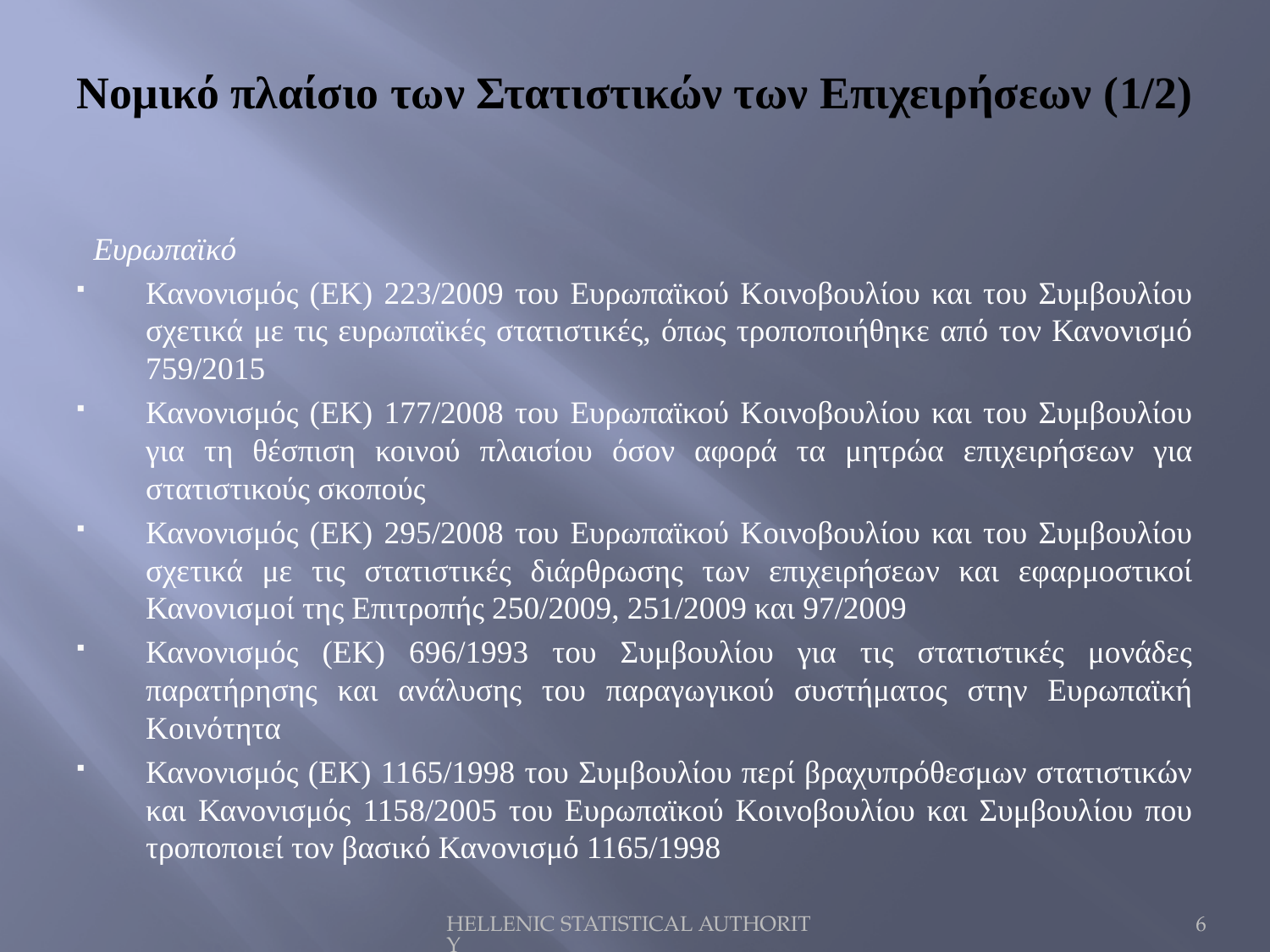

# Νομικό πλαίσιο των Στατιστικών των Επιχειρήσεων (1/2)
Ευρωπαϊκό
Κανονισμός (ΕΚ) 223/2009 του Ευρωπαϊκού Κοινοβουλίου και του Συμβουλίου σχετικά με τις ευρωπαϊκές στατιστικές, όπως τροποποιήθηκε από τον Κανονισμό 759/2015
Κανονισμός (ΕΚ) 177/2008 του Ευρωπαϊκού Κοινοβουλίου και του Συμβουλίου για τη θέσπιση κοινού πλαισίου όσον αφορά τα μητρώα επιχειρήσεων για στατιστικούς σκοπούς
Κανονισμός (ΕΚ) 295/2008 του Ευρωπαϊκού Κοινοβουλίου και του Συμβουλίου σχετικά με τις στατιστικές διάρθρωσης των επιχειρήσεων και εφαρμοστικοί Κανονισμοί της Επιτροπής 250/2009, 251/2009 και 97/2009
Κανονισμός (ΕΚ) 696/1993 του Συμβουλίου για τις στατιστικές μονάδες παρατήρησης και ανάλυσης του παραγωγικού συστήματος στην Ευρωπαϊκή Κοινότητα
Κανονισμός (ΕΚ) 1165/1998 του Συμβουλίου περί βραχυπρόθεσμων στατιστικών και Κανονισμός 1158/2005 του Ευρωπαϊκού Κοινοβουλίου και Συμβουλίου που τροποποιεί τον βασικό Κανονισμό 1165/1998

HELLENIC STATISTICAL AUTHORITY
6